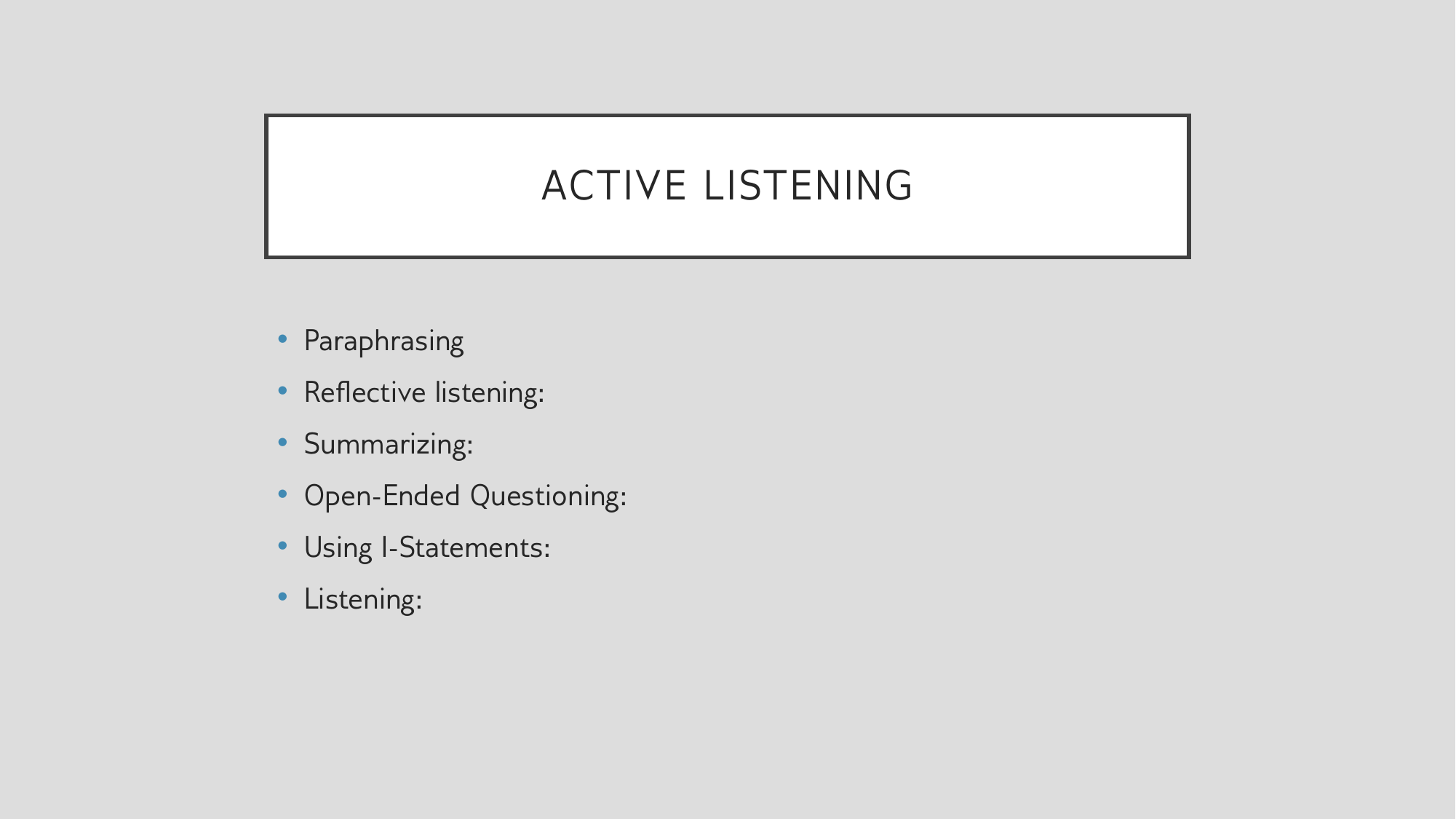

# active listening
Paraphrasing
Reflective listening:
Summarizing:
Open-Ended Questioning:
Using I-Statements:
Listening: